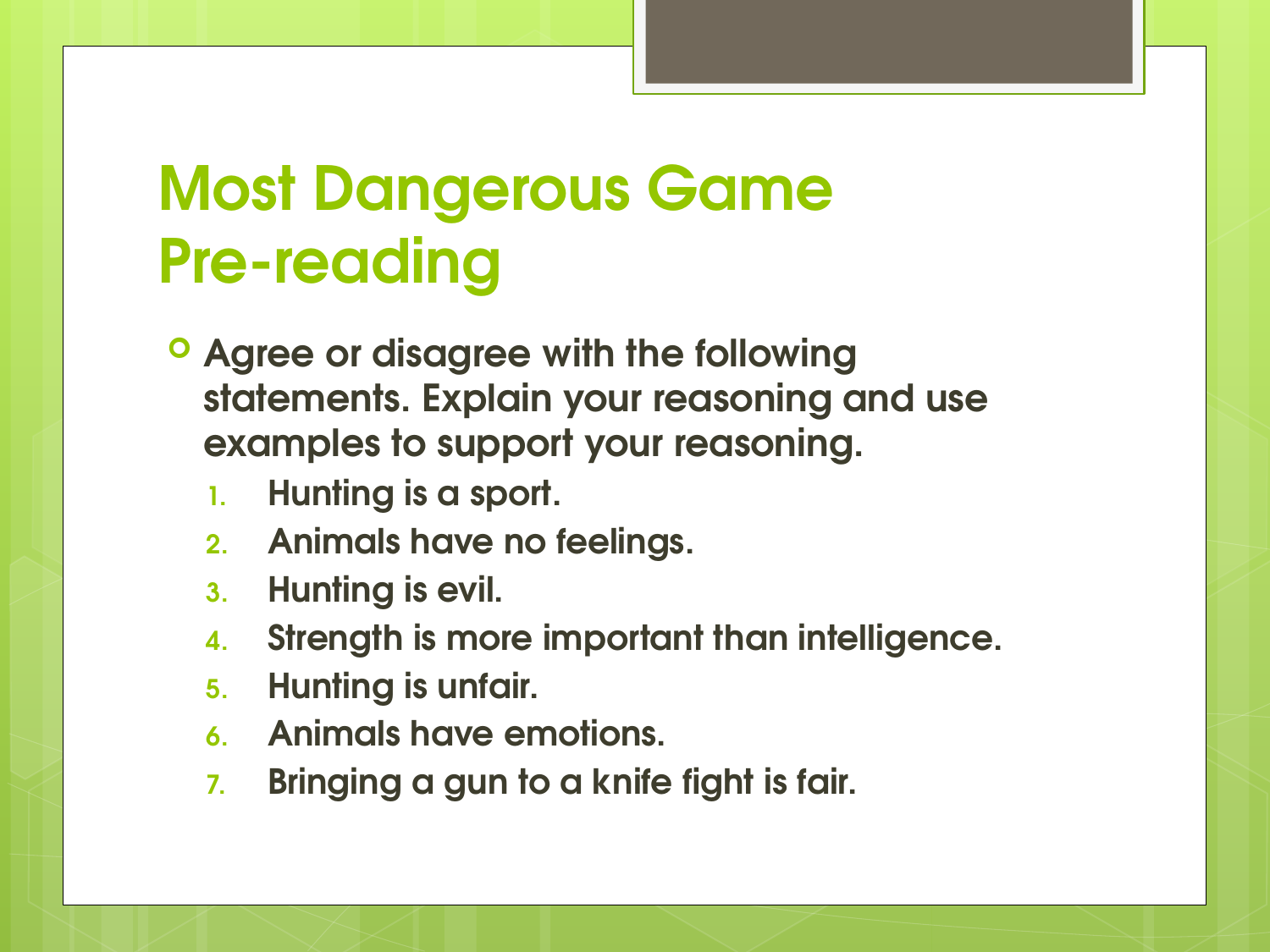

# Most Dangerous Game Pre-reading
Agree or disagree with the following statements. Explain your reasoning and use examples to support your reasoning.
Hunting is a sport.
Animals have no feelings.
Hunting is evil.
Strength is more important than intelligence.
Hunting is unfair.
Animals have emotions.
Bringing a gun to a knife fight is fair.